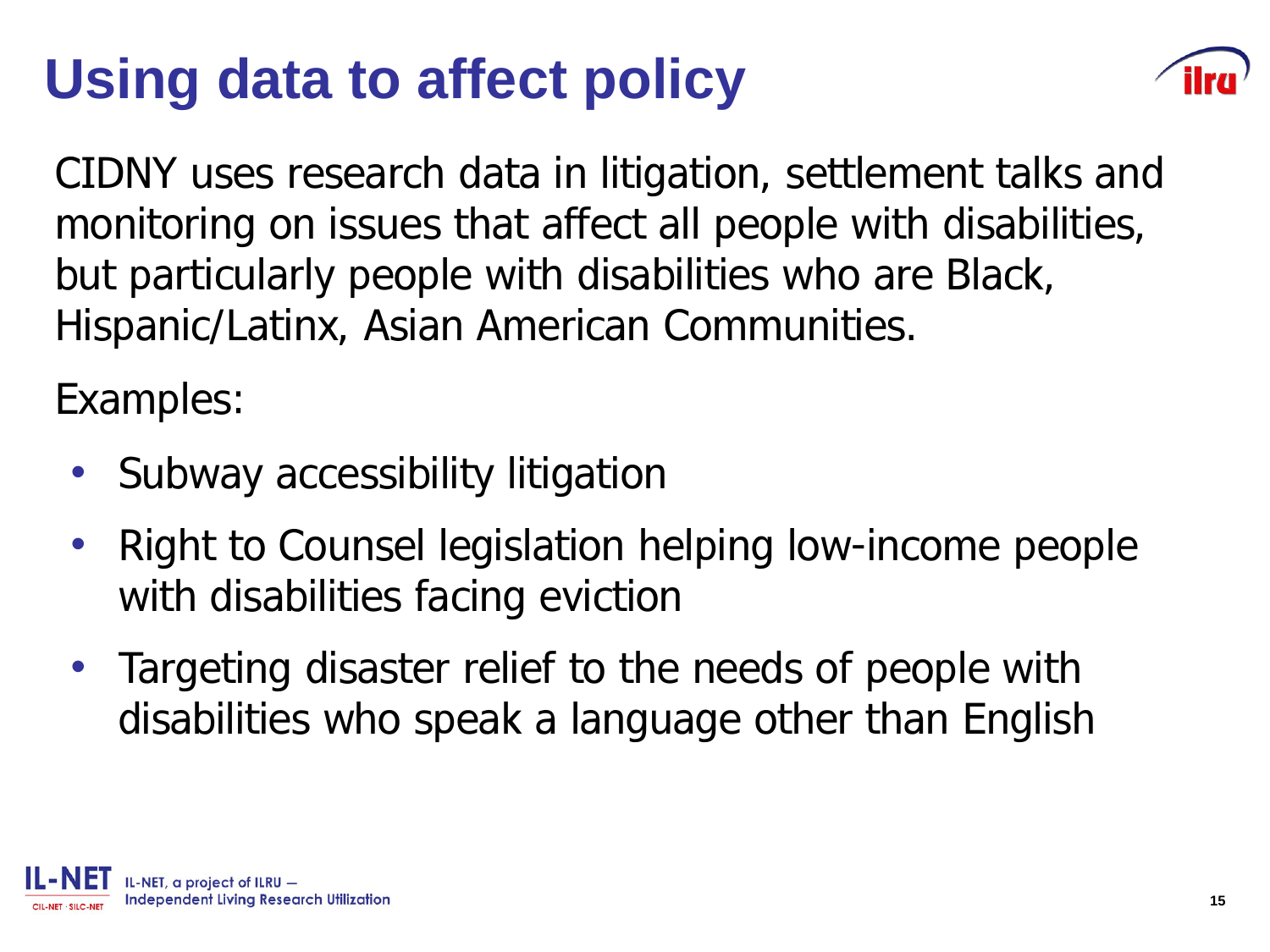

# Using data to affect policy
CIDNY uses research data in litigation, settlement talks and monitoring on issues that affect all people with disabilities, but particularly people with disabilities who are Black, Hispanic/Latinx, Asian American Communities.

Examples:

Subway accessibility litigation

Right to Counsel legislation helping low-income people with disabilities facing eviction

Targeting disaster relief to the needs of people with disabilities who speak a language other than English